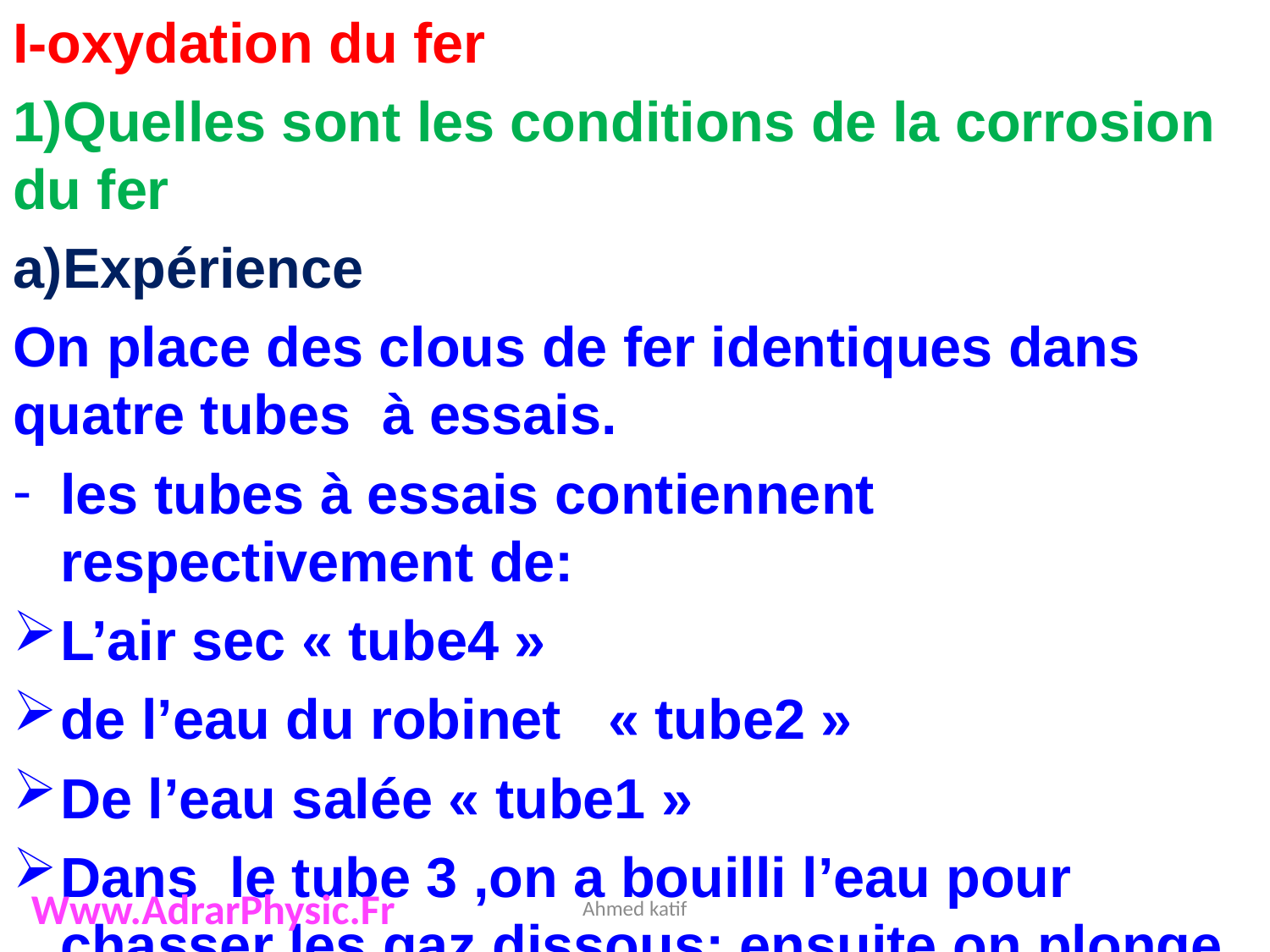

I-oxydation du fer
1)Quelles sont les conditions de la corrosion du fer
a)Expérience
On place des clous de fer identiques dans quatre tubes  à essais.
les tubes à essais contiennent respectivement de:
L’air sec « tube4 »
de l’eau du robinet   « tube2 »
De l’eau salée « tube1 »
Dans  le tube 3 ,on a bouilli l’eau pour chasser les gaz dissous; ensuite on plonge le clous de fer dans cette eau recouvert par une couche d’huile imperméable à l’air.

Www.AdrarPhysic.Fr
Ahmed katif